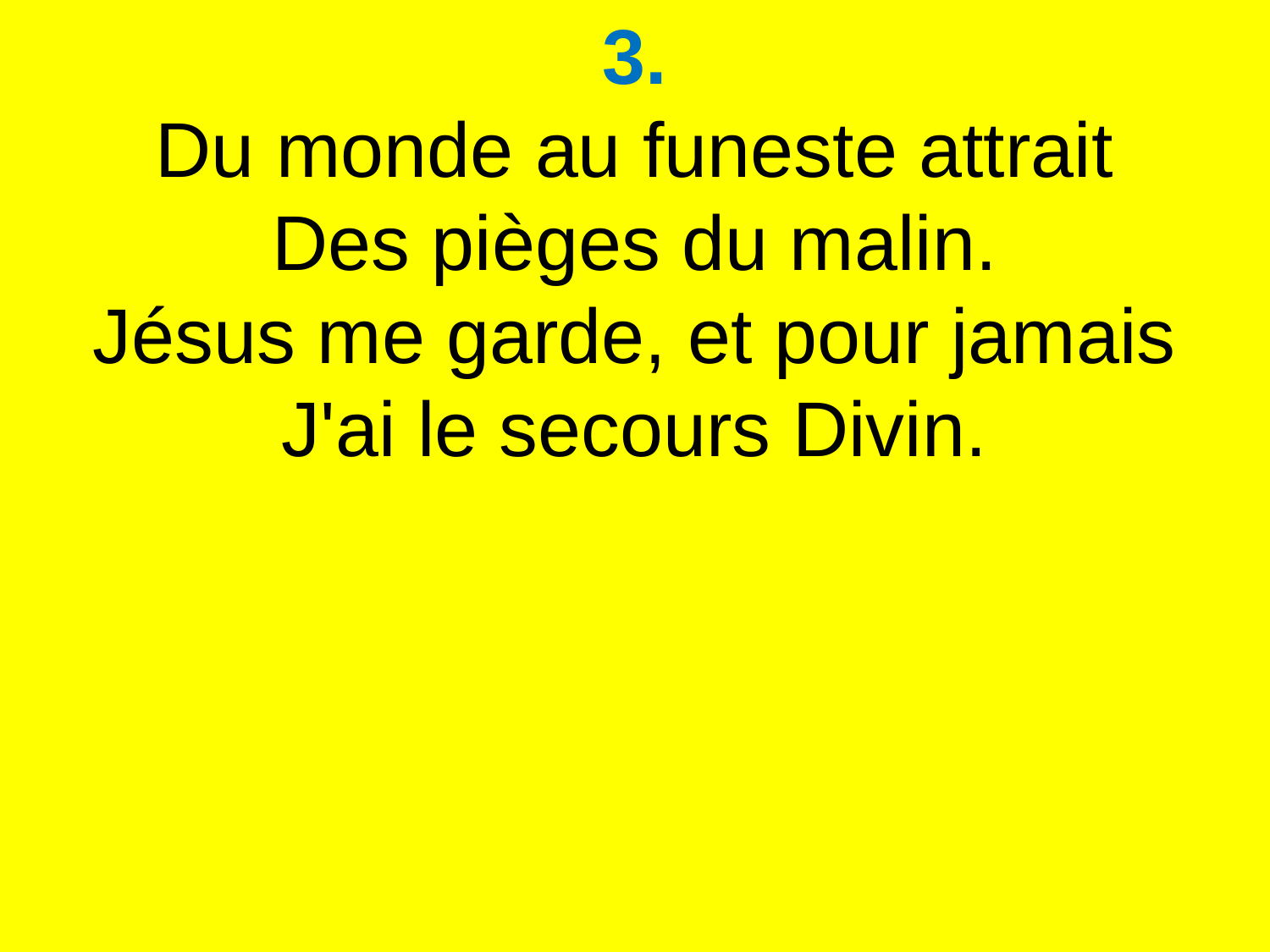

3.
Du monde au funeste attrait
Des pièges du malin.
Jésus me garde, et pour jamais
J'ai le secours Divin.